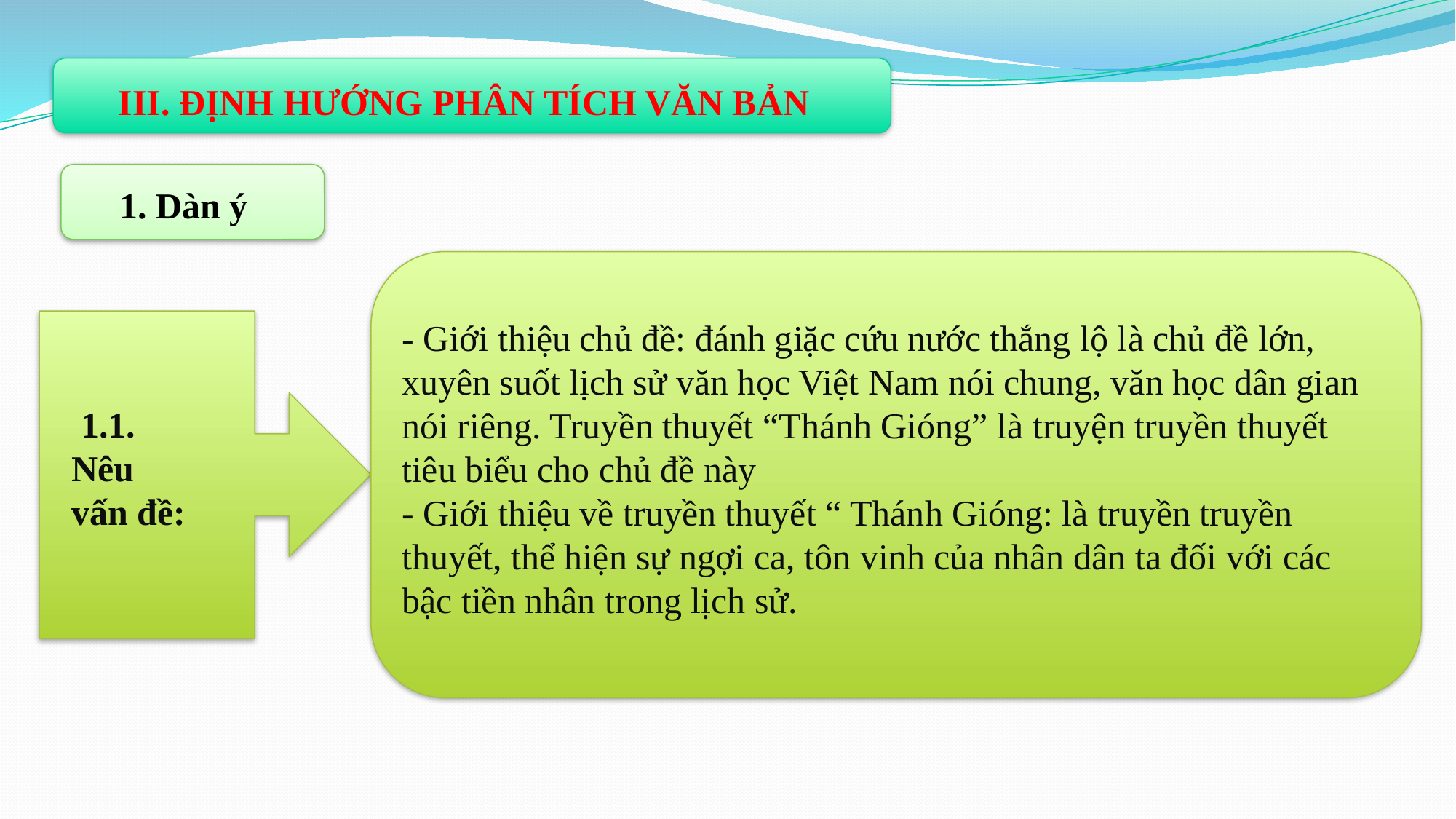

III. ĐỊNH HƯỚNG PHÂN TÍCH VĂN BẢN

1. Dàn ý

- Giới thiệu chủ đề: đánh giặc cứu nước thắng lộ là chủ đề lớn, xuyên suốt lịch sử văn học Việt Nam nói chung, văn học dân gian nói riêng. Truyền thuyết “Thánh Gióng” là truyện truyền thuyết tiêu biểu cho chủ đề này
- Giới thiệu về truyền thuyết “ Thánh Gióng: là truyền truyền thuyết, thể hiện sự ngợi ca, tôn vinh của nhân dân ta đối với các bậc tiền nhân trong lịch sử.

 1.1. Nêu vấn đề: